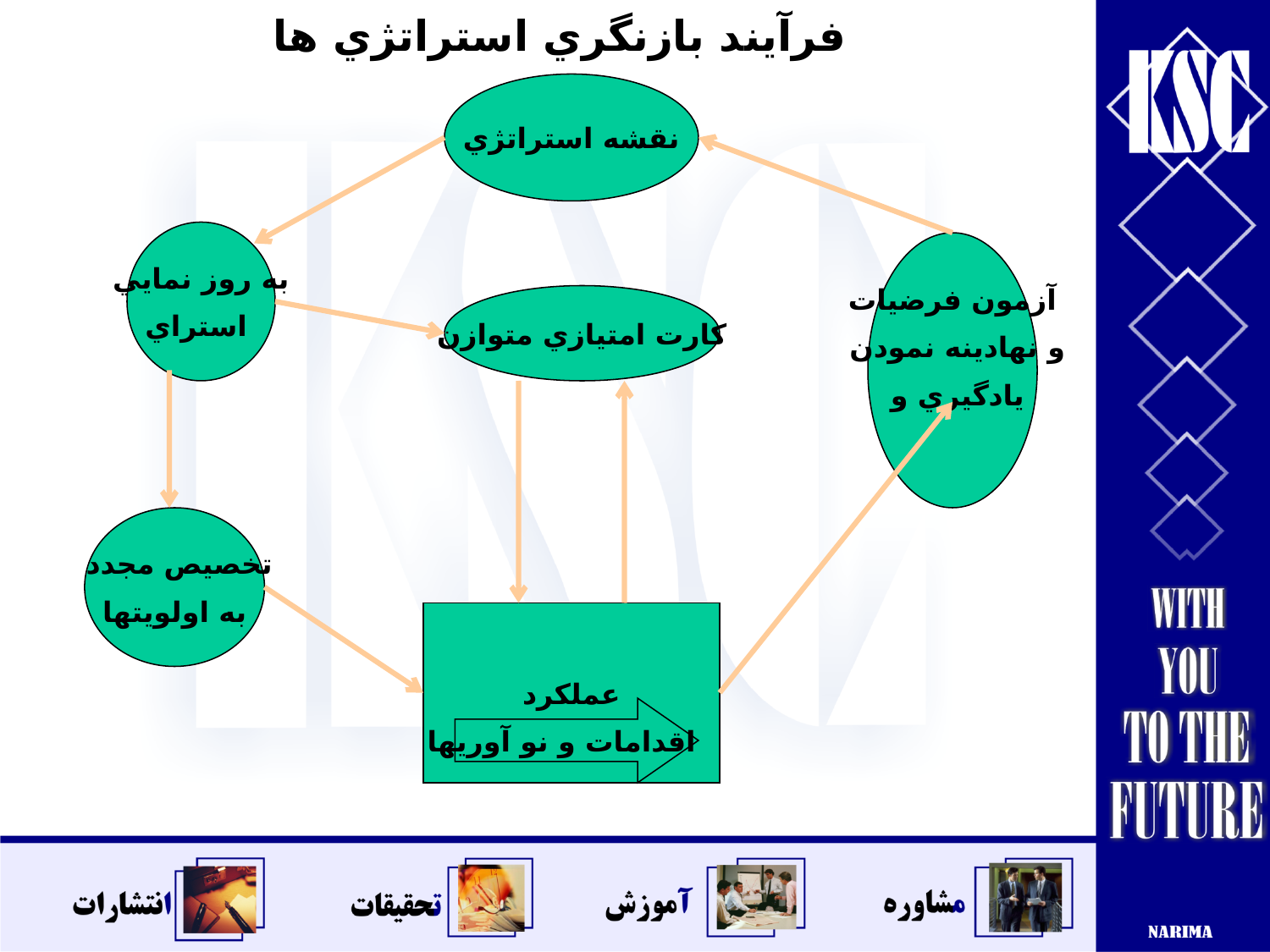

فرآيند بازنگري استراتژي ها
نقشه استراتژي

به روز نمايي
 استراي
آزمون فرضيات
و نهادينه نمودن
يادگيري و

كارت امتيازي متوازن

تخصيص مجدد
به اولويتها
عملكرد
اقدامات و نو آوريها